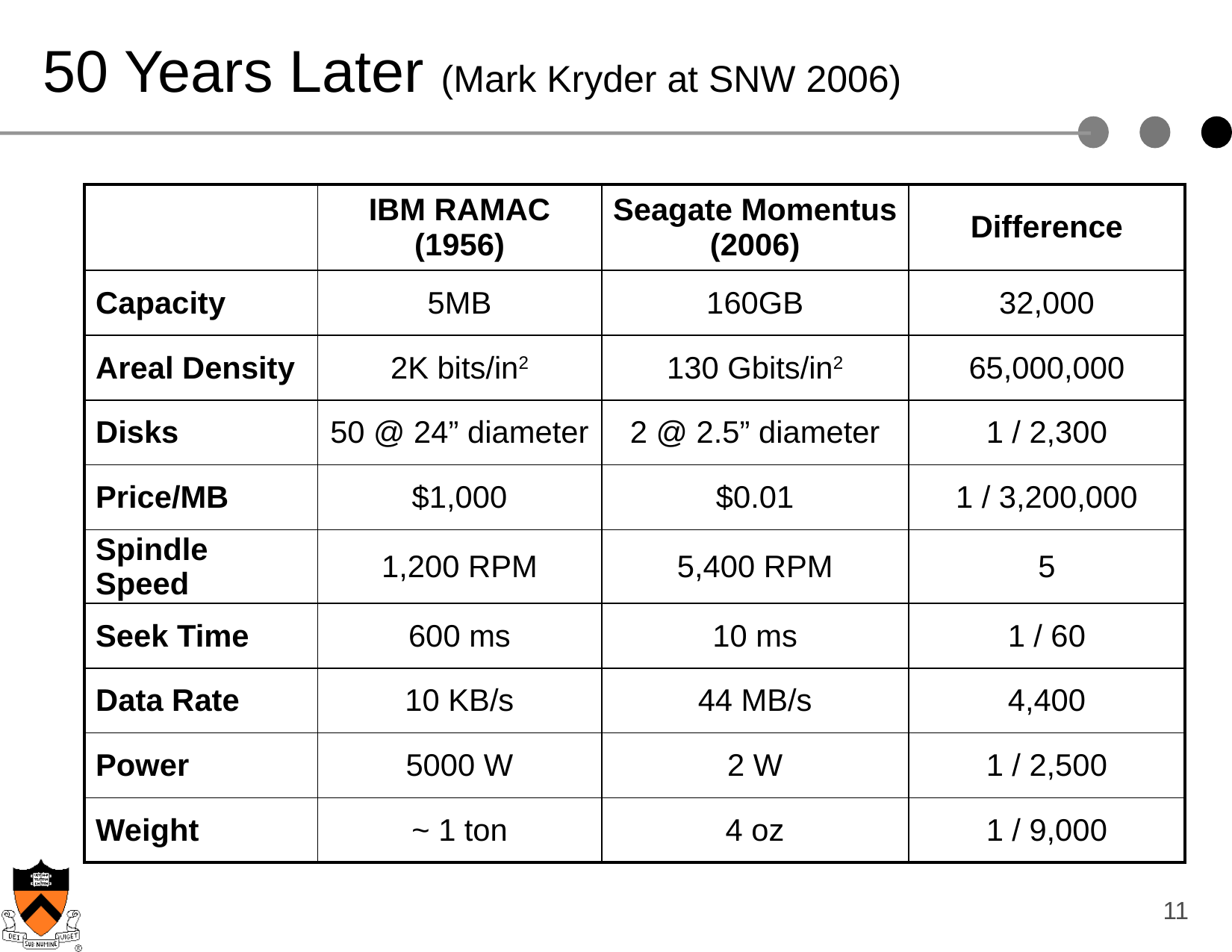

# 50 Years Later (Mark Kryder at SNW 2006)
|  | IBM RAMAC (1956) | Seagate Momentus (2006) | Difference |
| --- | --- | --- | --- |
| Capacity | 5MB | 160GB | 32,000 |
| Areal Density | 2K bits/in2 | 130 Gbits/in2 | 65,000,000 |
| Disks | 50 @ 24” diameter | 2 @ 2.5” diameter | 1 / 2,300 |
| Price/MB | $1,000 | $0.01 | 1 / 3,200,000 |
| Spindle Speed | 1,200 RPM | 5,400 RPM | 5 |
| Seek Time | 600 ms | 10 ms | 1 / 60 |
| Data Rate | 10 KB/s | 44 MB/s | 4,400 |
| Power | 5000 W | 2 W | 1 / 2,500 |
| Weight | ~ 1 ton | 4 oz | 1 / 9,000 |
11